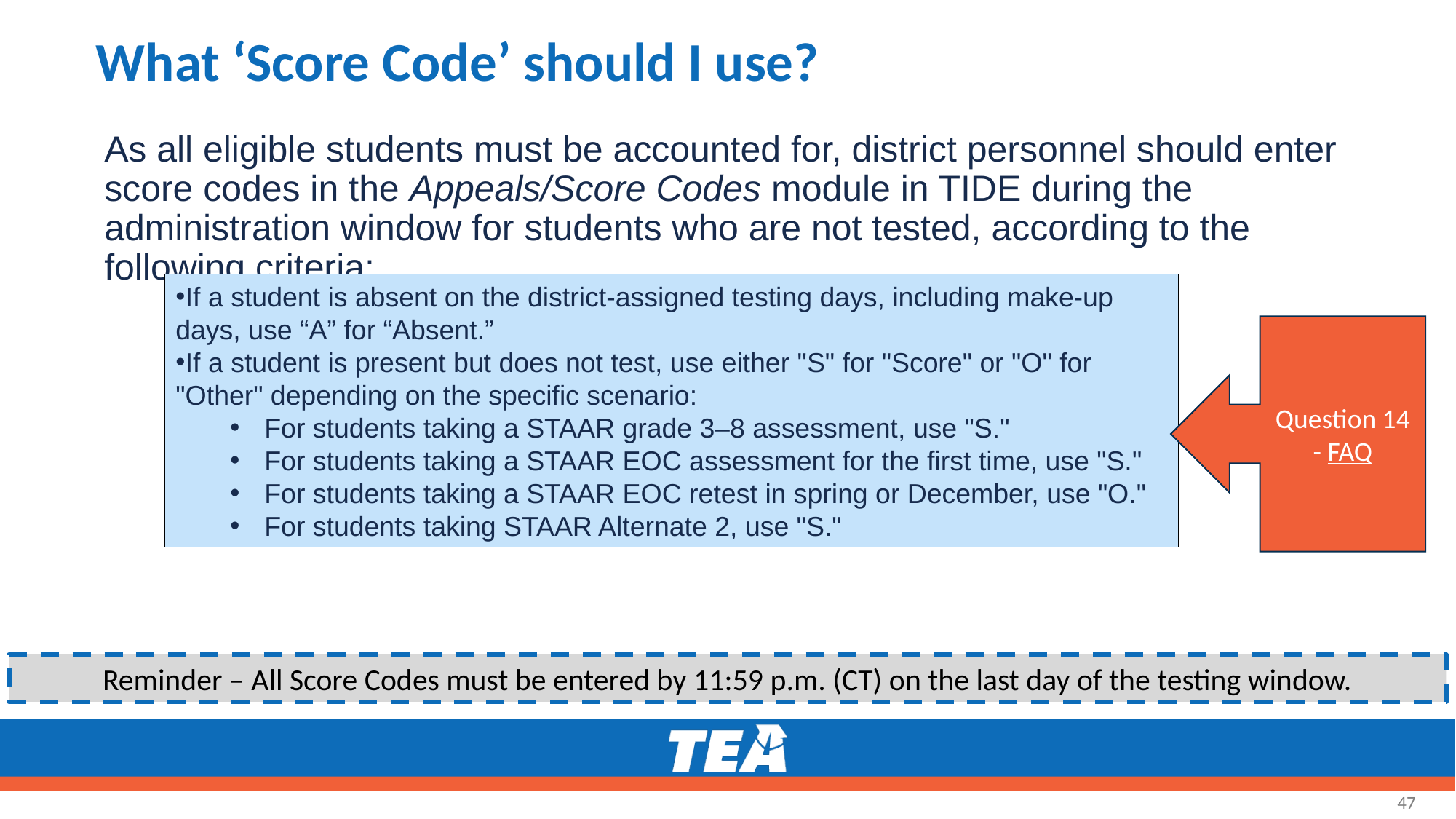

# What ‘Score Code’ should I use?
As all eligible students must be accounted for, district personnel should enter score codes in the Appeals/Score Codes module in TIDE during the administration window for students who are not tested, according to the following criteria:
If a student is absent on the district-assigned testing days, including make-up days, use “A” for “Absent.”
If a student is present but does not test, use either "S" for "Score" or "O" for "Other" depending on the specific scenario:
For students taking a STAAR grade 3–8 assessment, use "S."
For students taking a STAAR EOC assessment for the first time, use "S."
For students taking a STAAR EOC retest in spring or December, use "O."
For students taking STAAR Alternate 2, use "S."
Question 14 - FAQ
Reminder – All Score Codes must be entered by 11:59 p.m. (CT) on the last day of the testing window.
47